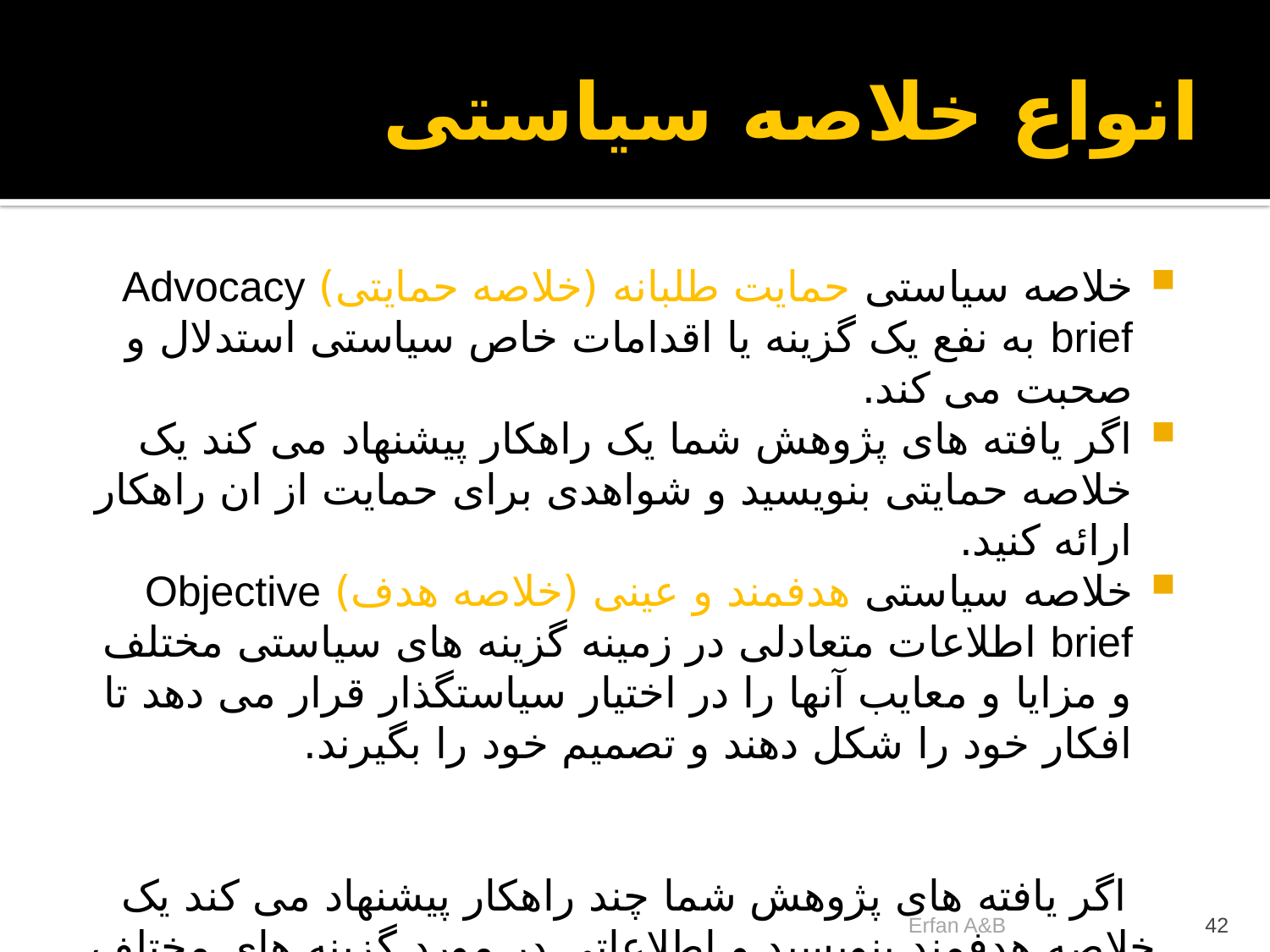

# انواع خلاصه سیاستی
خلاصه سیاستی حمایت طلبانه (خلاصه حمایتی) Advocacy brief به نفع یک گزینه یا اقدامات خاص سیاستی استدلال و صحبت می کند.
اگر یافته های پژوهش شما یک راهکار پیشنهاد می کند یک خلاصه حمایتی بنویسید و شواهدی برای حمایت از ان راهکار ارائه کنید.
خلاصه سیاستی هدفمند و عینی (خلاصه هدف) Objective brief اطلاعات متعادلی در زمینه گزینه های سیاستی مختلف و مزایا و معایب آنها را در اختیار سیاستگذار قرار می دهد تا افکار خود را شکل دهند و تصمیم خود را بگیرند.

اگر یافته های پژوهش شما چند راهکار پیشنهاد می کند یک خلاصه هدفمند بنویسید و اطلاعاتی در مورد گزینه های مختلف ارائه دهید.
Erfan A&B
42